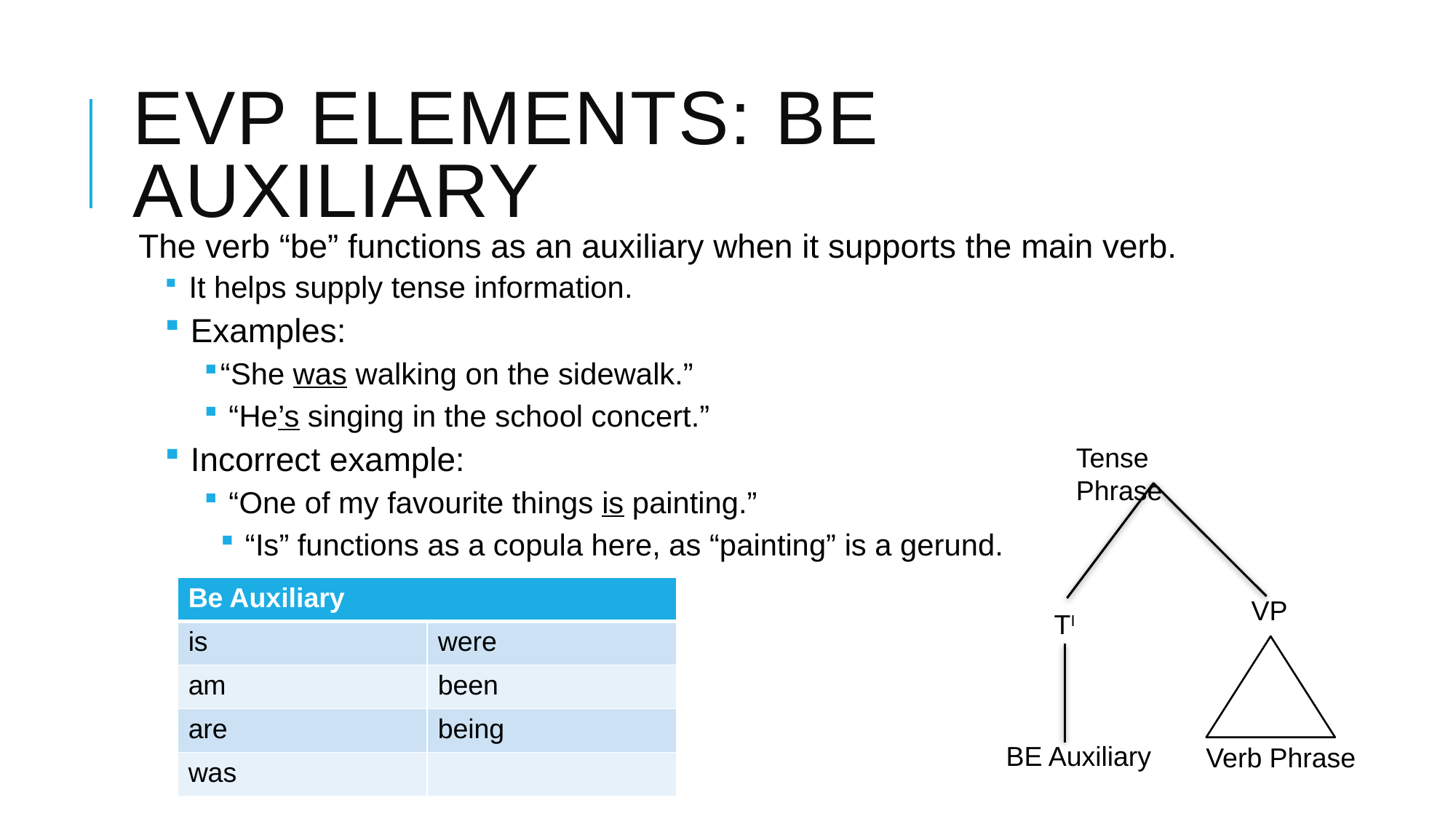

# EVP ELEMENTS: BE Auxiliary
The verb “be” functions as an auxiliary when it supports the main verb.
 It helps supply tense information.
 Examples:
“She was walking on the sidewalk.”
 “He’s singing in the school concert.”
 Incorrect example:
 “One of my favourite things is painting.”
 “Is” functions as a copula here, as “painting” is a gerund.
Tense Phrase
| Be Auxiliary |  |
| --- | --- |
| is | were |
| am | been |
| are | being |
| was |  |
VP
TI

BE Auxiliary
Verb Phrase